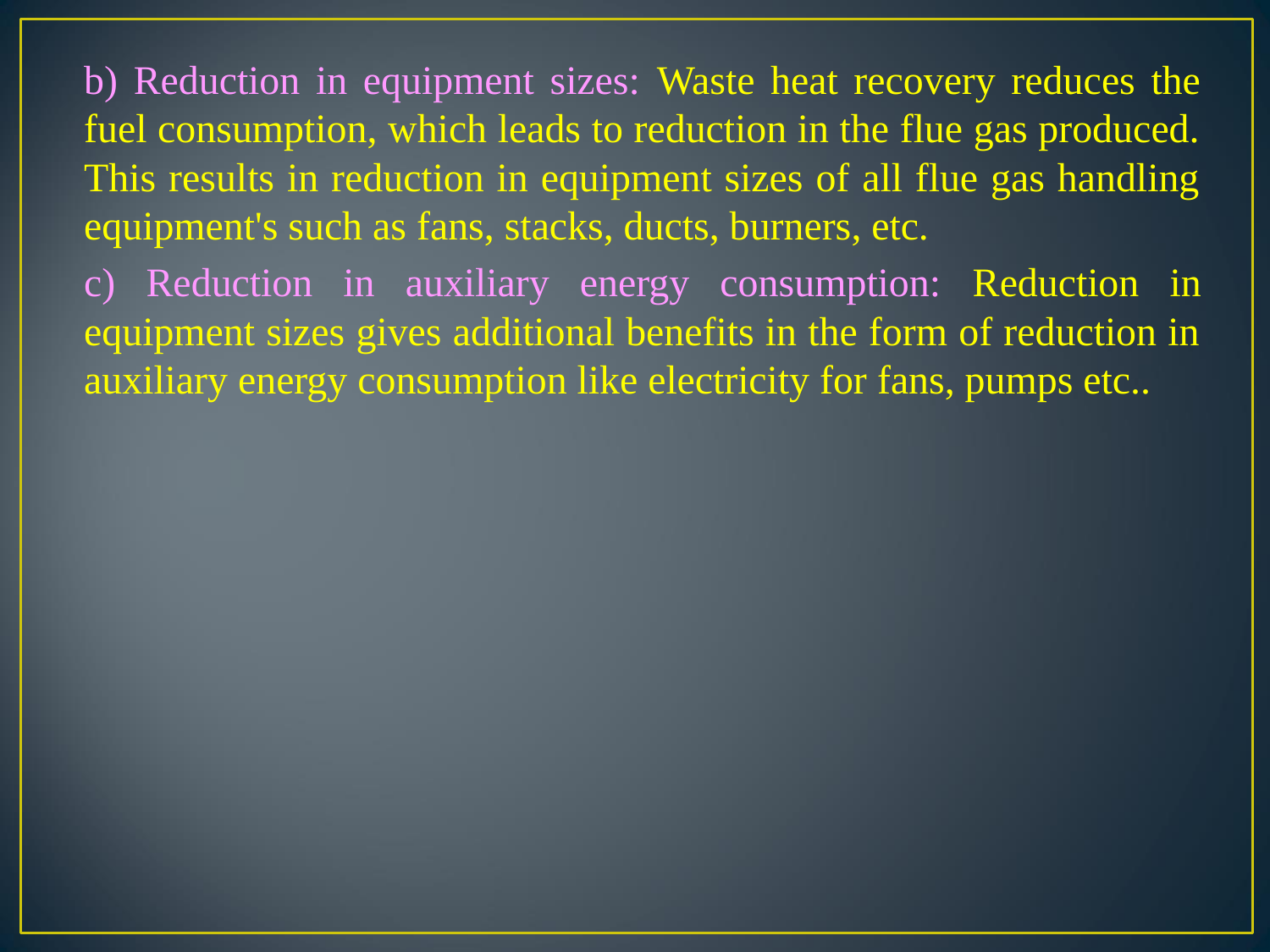

b) Reduction in equipment sizes: Waste heat recovery reduces the fuel consumption, which leads to reduction in the flue gas produced. This results in reduction in equipment sizes of all flue gas handling equipment's such as fans, stacks, ducts, burners, etc.
c) Reduction in auxiliary energy consumption: Reduction in equipment sizes gives additional benefits in the form of reduction in auxiliary energy consumption like electricity for fans, pumps etc..